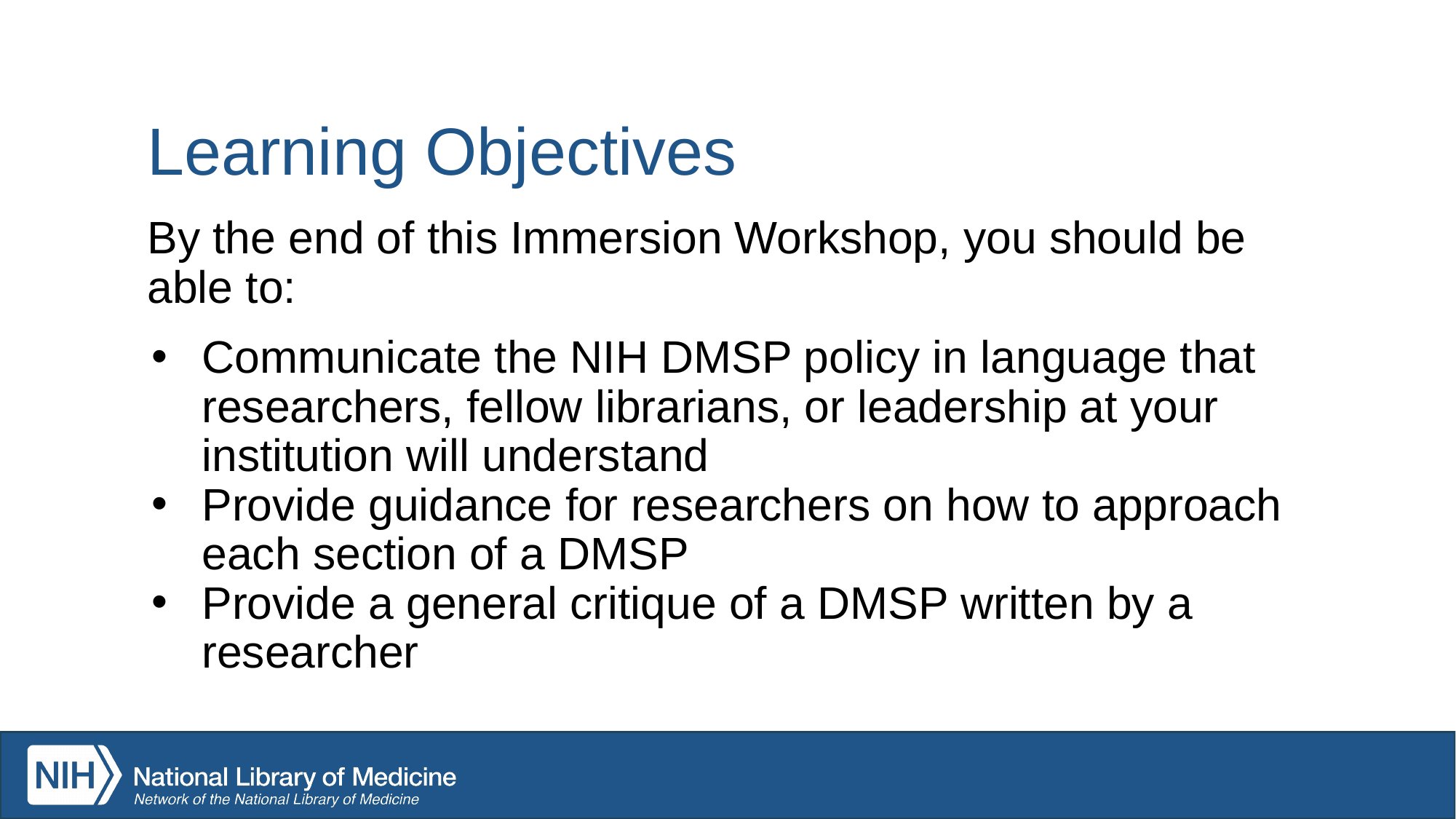

# Learning Objectives
By the end of this Immersion Workshop, you should be able to:
Communicate the NIH DMSP policy in language that researchers, fellow librarians, or leadership at your institution will understand
Provide guidance for researchers on how to approach each section of a DMSP
Provide a general critique of a DMSP written by a researcher